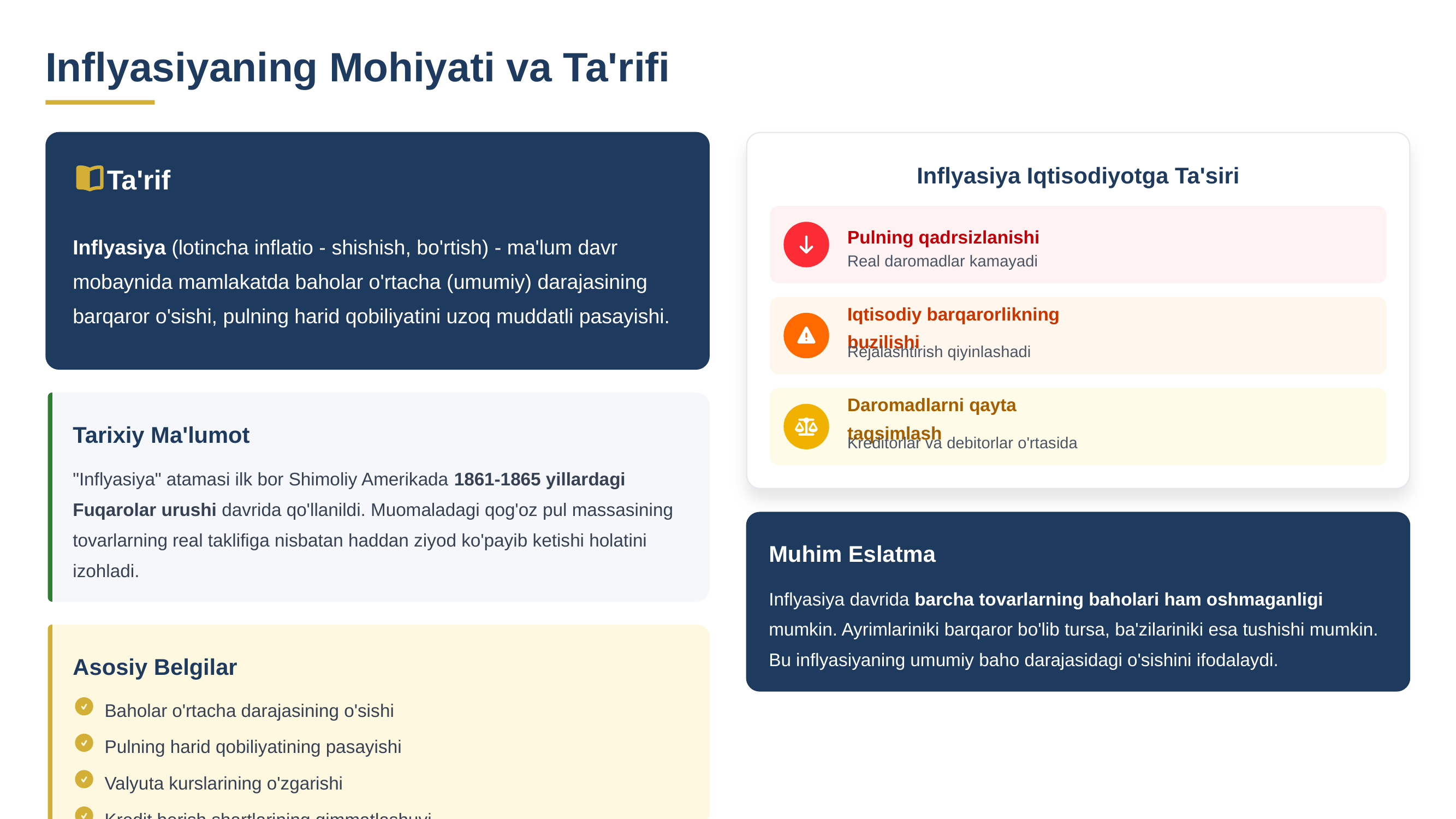

Inflyasiyaning Mohiyati va Ta'rifi

Inflyasiya Iqtisodiyotga Ta'siri
Ta'rif

Inflyasiya (lotincha inflatio - shishish, bo'rtish) - ma'lum davr mobaynida mamlakatda baholar o'rtacha (umumiy) darajasining barqaror o'sishi, pulning harid qobiliyatini uzoq muddatli pasayishi.
Pulning qadrsizlanishi

Real daromadlar kamayadi

Iqtisodiy barqarorlikning buzilishi

Rejalashtirish qiyinlashadi

Daromadlarni qayta taqsimlash

Tarixiy Ma'lumot

Kreditorlar va debitorlar o'rtasida
"Inflyasiya" atamasi ilk bor Shimoliy Amerikada 1861-1865 yillardagi Fuqarolar urushi davrida qo'llanildi. Muomaladagi qog'oz pul massasining tovarlarning real taklifiga nisbatan haddan ziyod ko'payib ketishi holatini izohladi.

Muhim Eslatma
Inflyasiya davrida barcha tovarlarning baholari ham oshmaganligi mumkin. Ayrimlariniki barqaror bo'lib tursa, ba'zilariniki esa tushishi mumkin. Bu inflyasiyaning umumiy baho darajasidagi o'sishini ifodalaydi.

Asosiy Belgilar
Baholar o'rtacha darajasining o'sishi

Pulning harid qobiliyatining pasayishi

Valyuta kurslarining o'zgarishi

Kredit berish shartlarining qimmatlashuvi